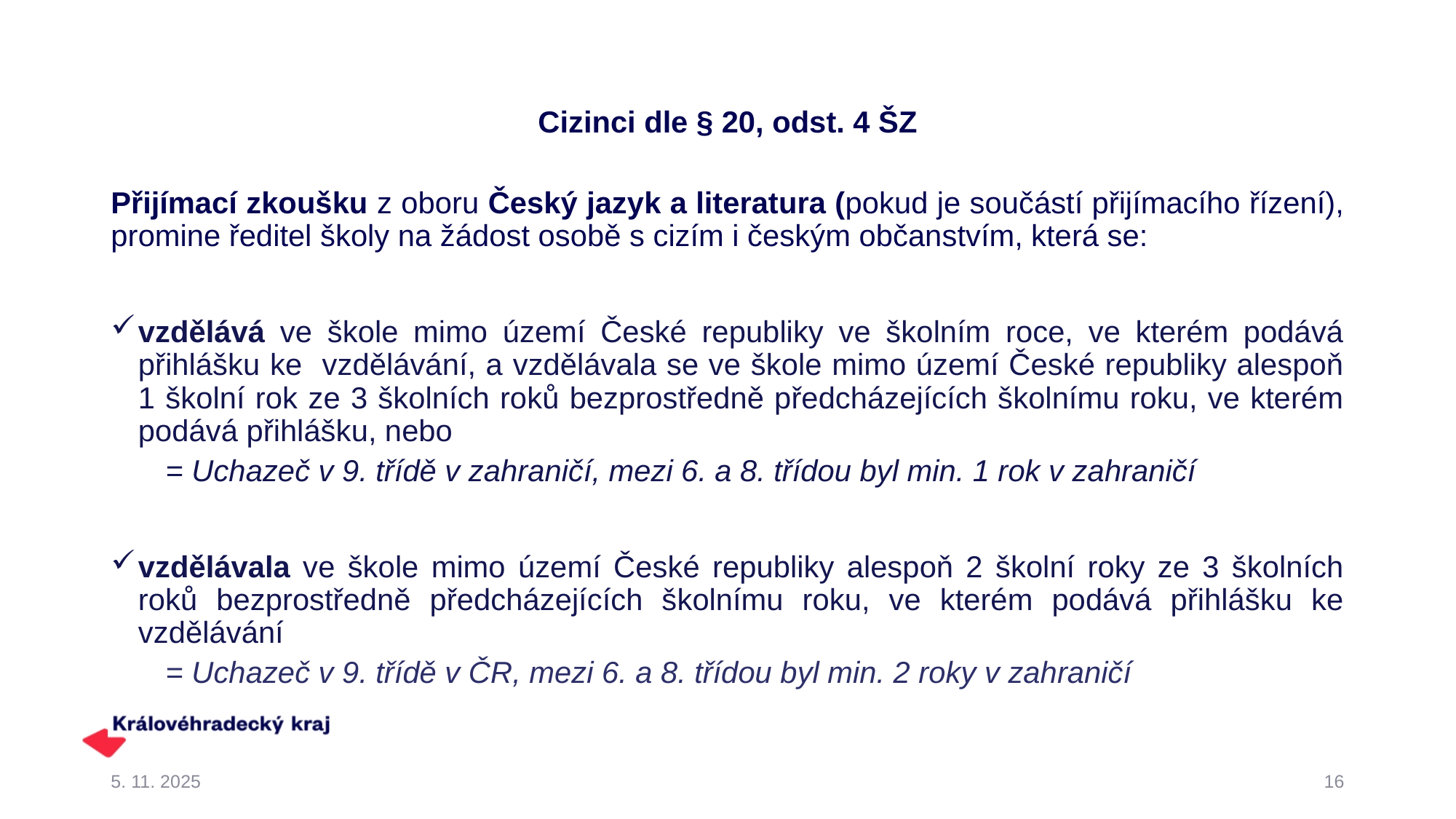

# Cizinci dle § 20, odst. 4 ŠZ
Přijímací zkoušku z oboru Český jazyk a literatura (pokud je součástí přijímacího řízení), promine ředitel školy na žádost osobě s cizím i českým občanstvím, která se:

vzdělává ve škole mimo území České republiky ve školním roce, ve kterém podává přihlášku ke  vzdělávání, a vzdělávala se ve škole mimo území České republiky alespoň 1 školní rok ze 3 školních roků bezprostředně předcházejících školnímu roku, ve kterém podává přihlášku, nebo
= Uchazeč v 9. třídě v zahraničí, mezi 6. a 8. třídou byl min. 1 rok v zahraničí

vzdělávala ve škole mimo území České republiky alespoň 2 školní roky ze 3 školních roků bezprostředně předcházejících školnímu roku, ve kterém podává přihlášku ke vzdělávání
= Uchazeč v 9. třídě v ČR, mezi 6. a 8. třídou byl min. 2 roky v zahraničí

5. 11. 2025

16